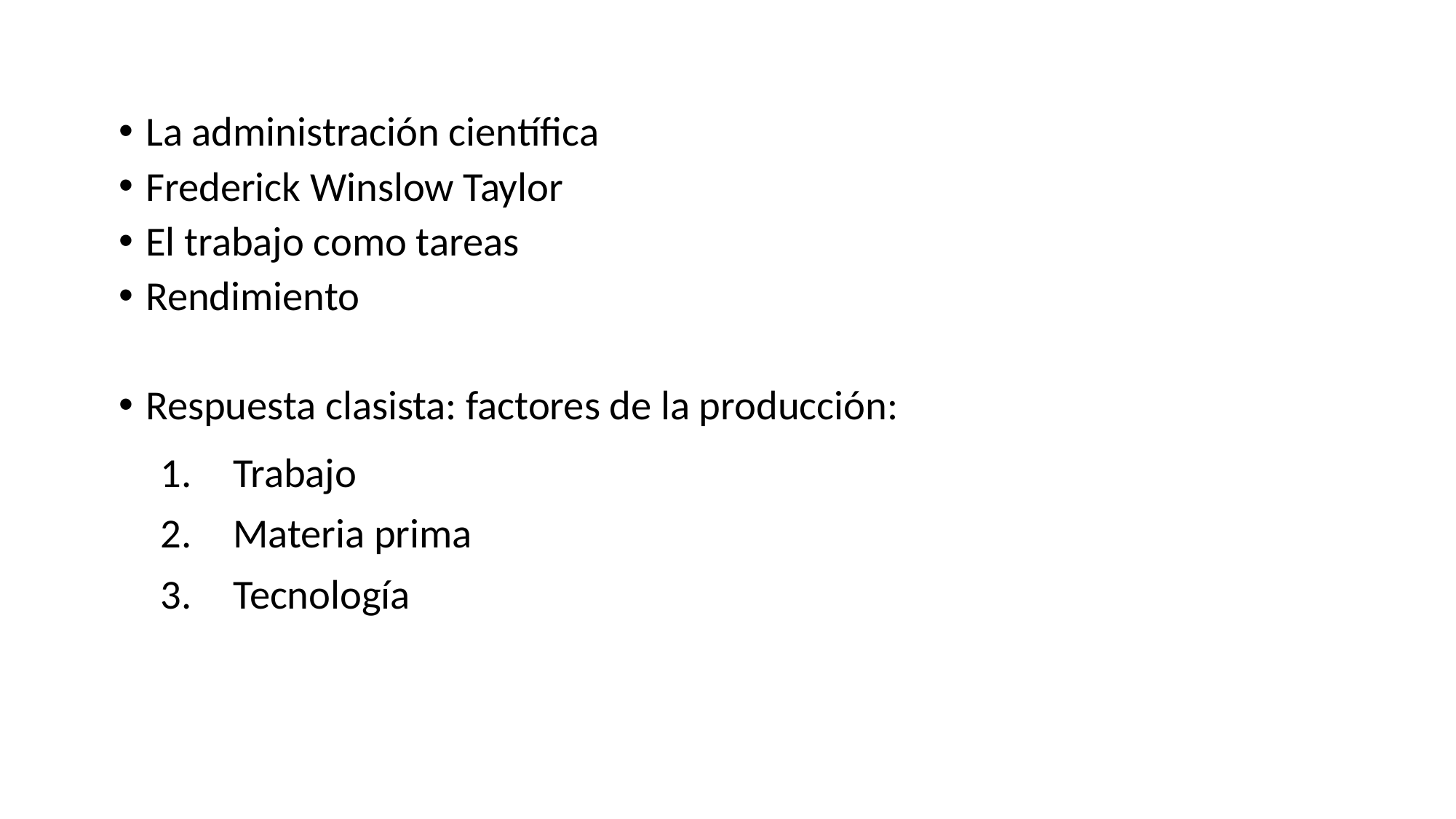

#
La administración científica
Frederick Winslow Taylor
El trabajo como tareas
Rendimiento

Respuesta clasista: factores de la producción:
Trabajo
Materia prima
Tecnología